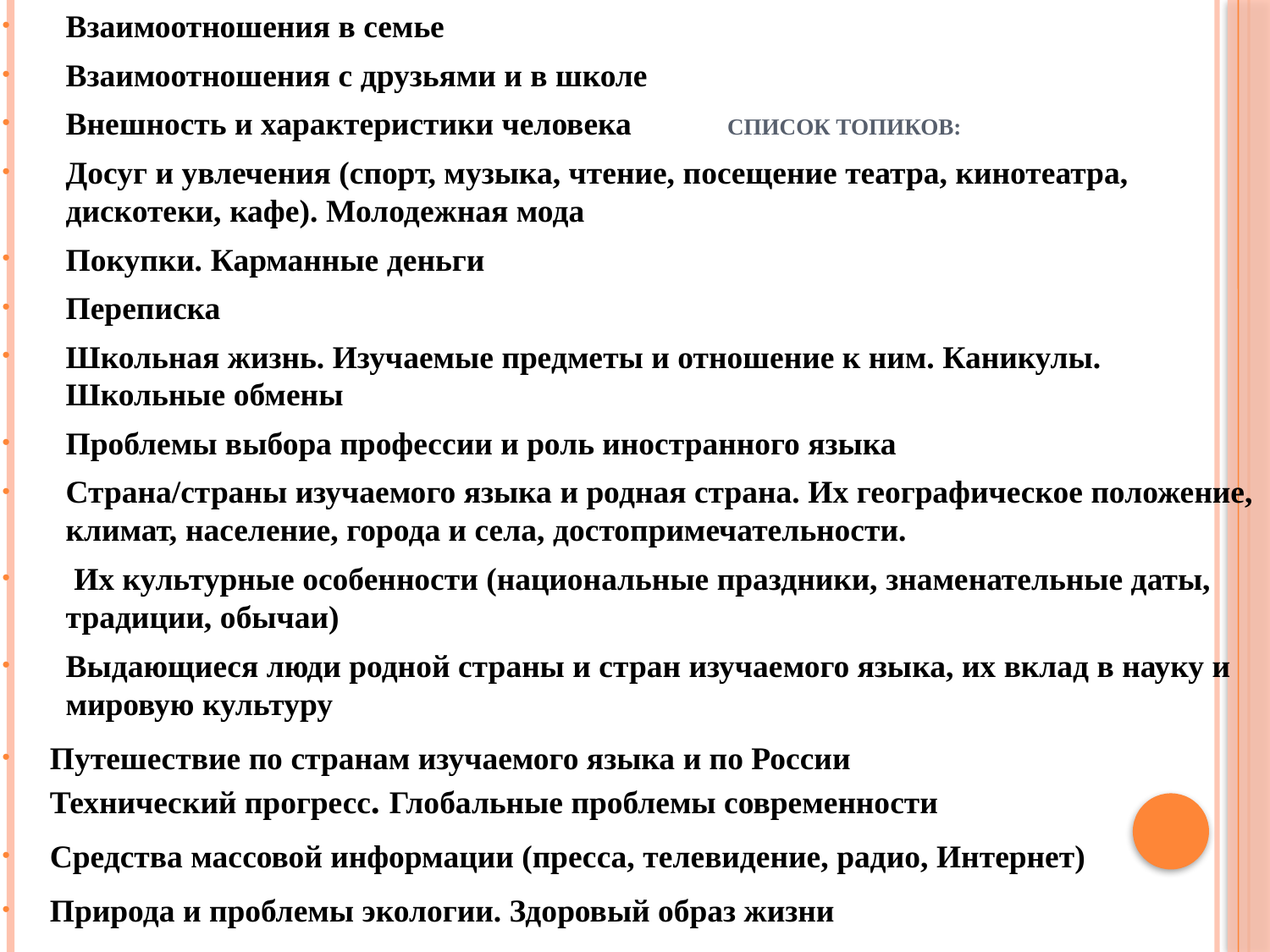

Взаимоотношения в семье
Взаимоотношения с друзьями и в школе
Внешность и характеристики человека
Досуг и увлечения (спорт, музыка, чтение, посещение театра, кинотеатра, дискотеки, кафе). Молодежная мода
Покупки. Карманные деньги
Переписка
Школьная жизнь. Изучаемые предметы и отношение к ним. Каникулы. Школьные обмены
Проблемы выбора профессии и роль иностранного языка
Страна/страны изучаемого языка и родная страна. Их географическое положение, климат, население, города и села, достопримечательности.
 Их культурные особенности (национальные праздники, знаменательные даты, традиции, обычаи)
Выдающиеся люди родной страны и стран изучаемого языка, их вклад в науку и мировую культуру
Путешествие по странам изучаемого языка и по России
Технический прогресс. Глобальные проблемы современности
Средства массовой информации (пресса, телевидение, радио, Интернет)
Природа и проблемы экологии. Здоровый образ жизни
# Список топиков: